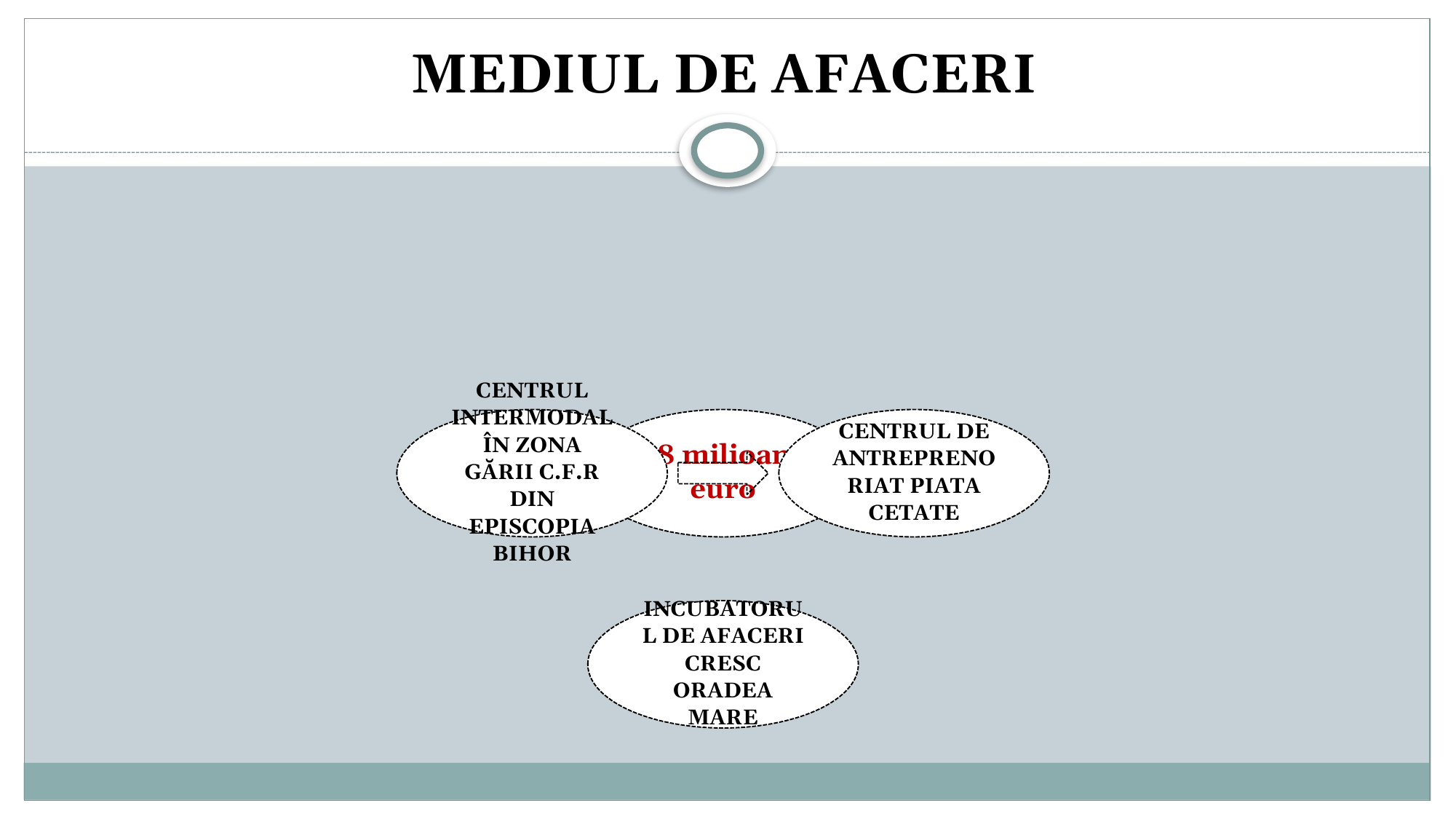

# MEDIUL DE AFACERI
38 milioane euro
CENTRUL DE ANTREPRENORIAT PIATA CETATE
INCUBATORUL DE AFACERI CRESC ORADEA MARE
CENTRUL INTERMODAL ÎN ZONA GĂRII C.F.R DIN EPISCOPIA BIHOR